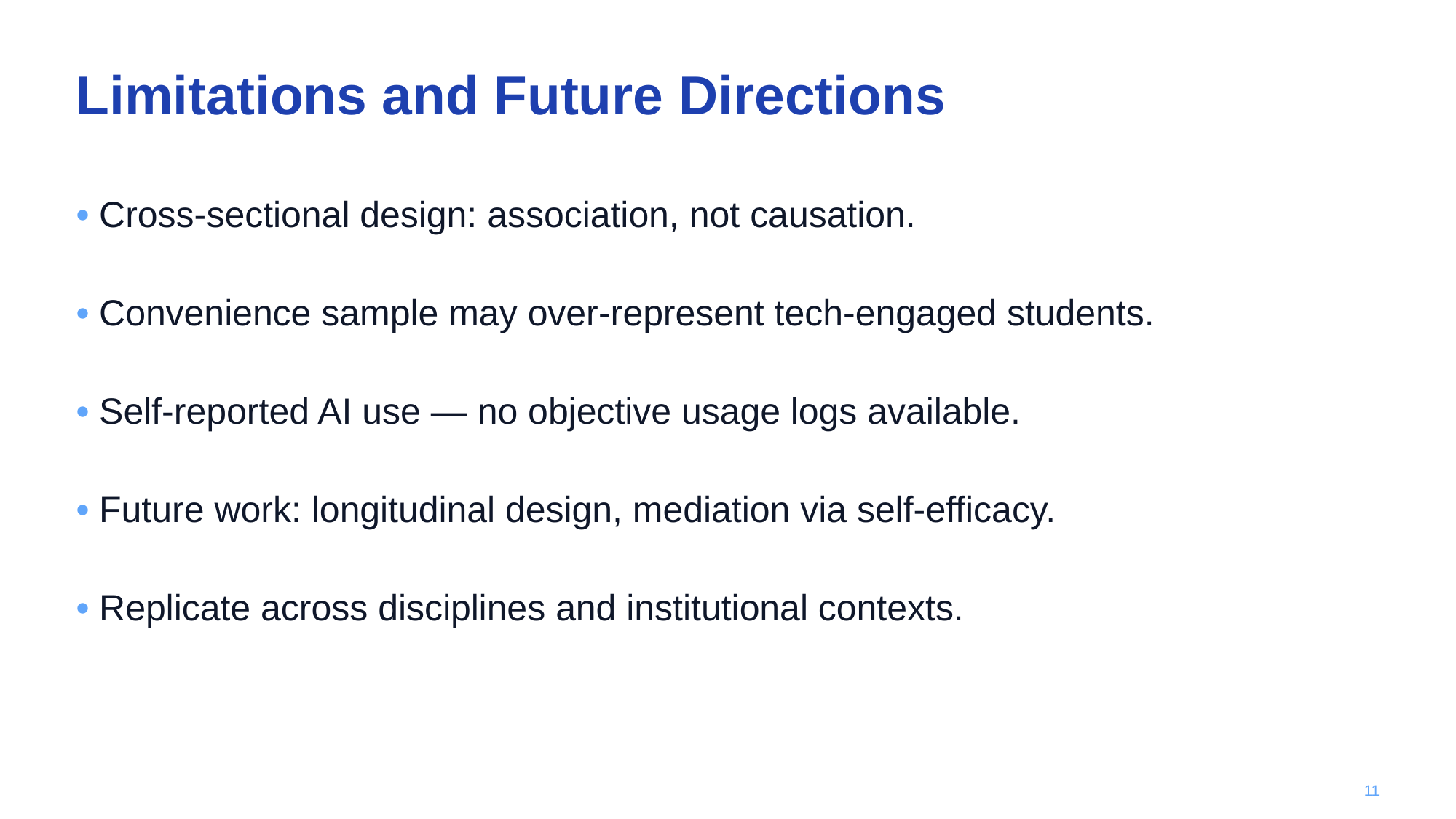

Limitations and Future Directions
• Cross-sectional design: association, not causation.
• Convenience sample may over-represent tech-engaged students.
• Self-reported AI use — no objective usage logs available.
• Future work: longitudinal design, mediation via self-efficacy.
• Replicate across disciplines and institutional contexts.
11